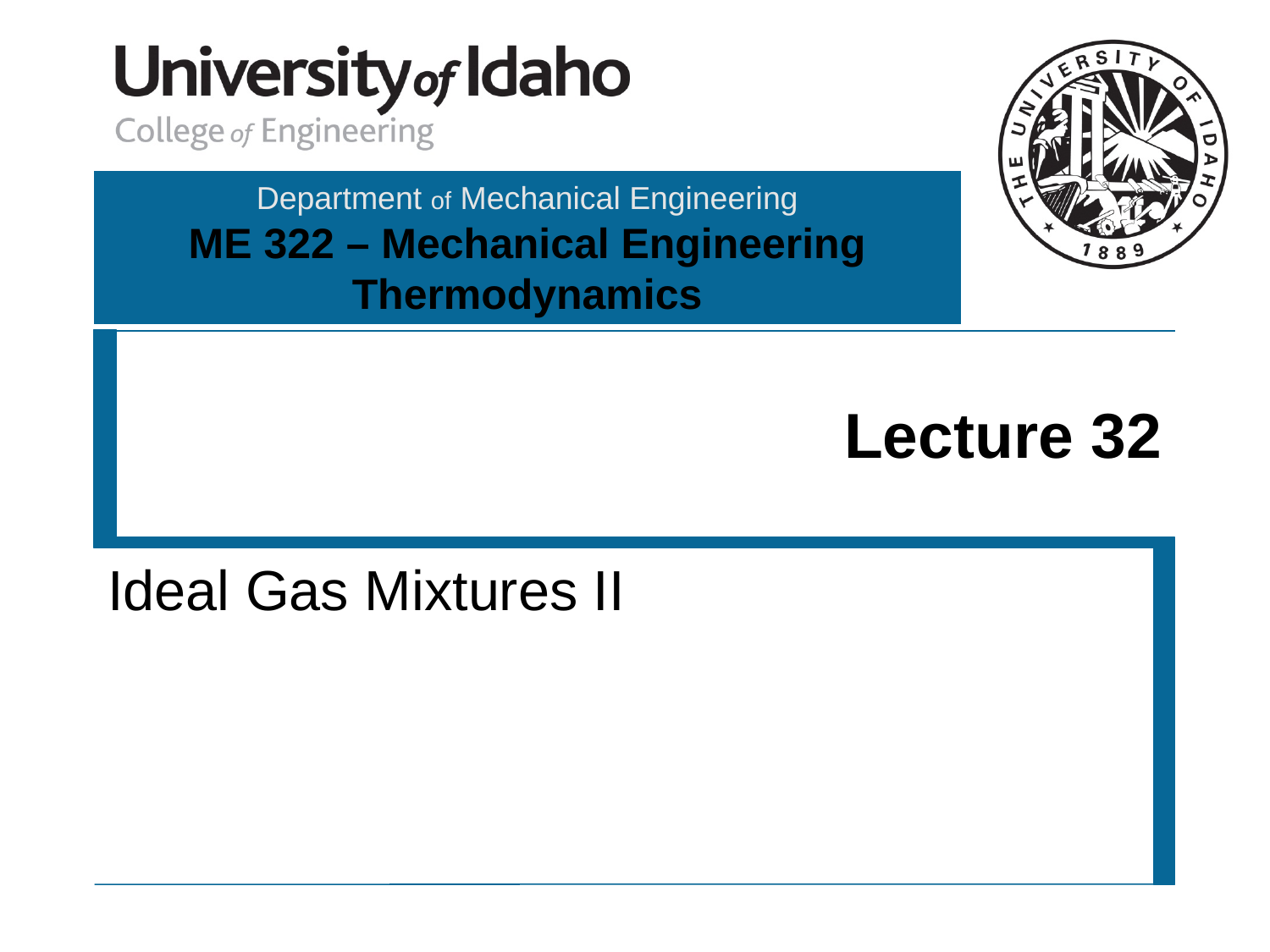

# Lecture 32
Ideal Gas Mixtures II